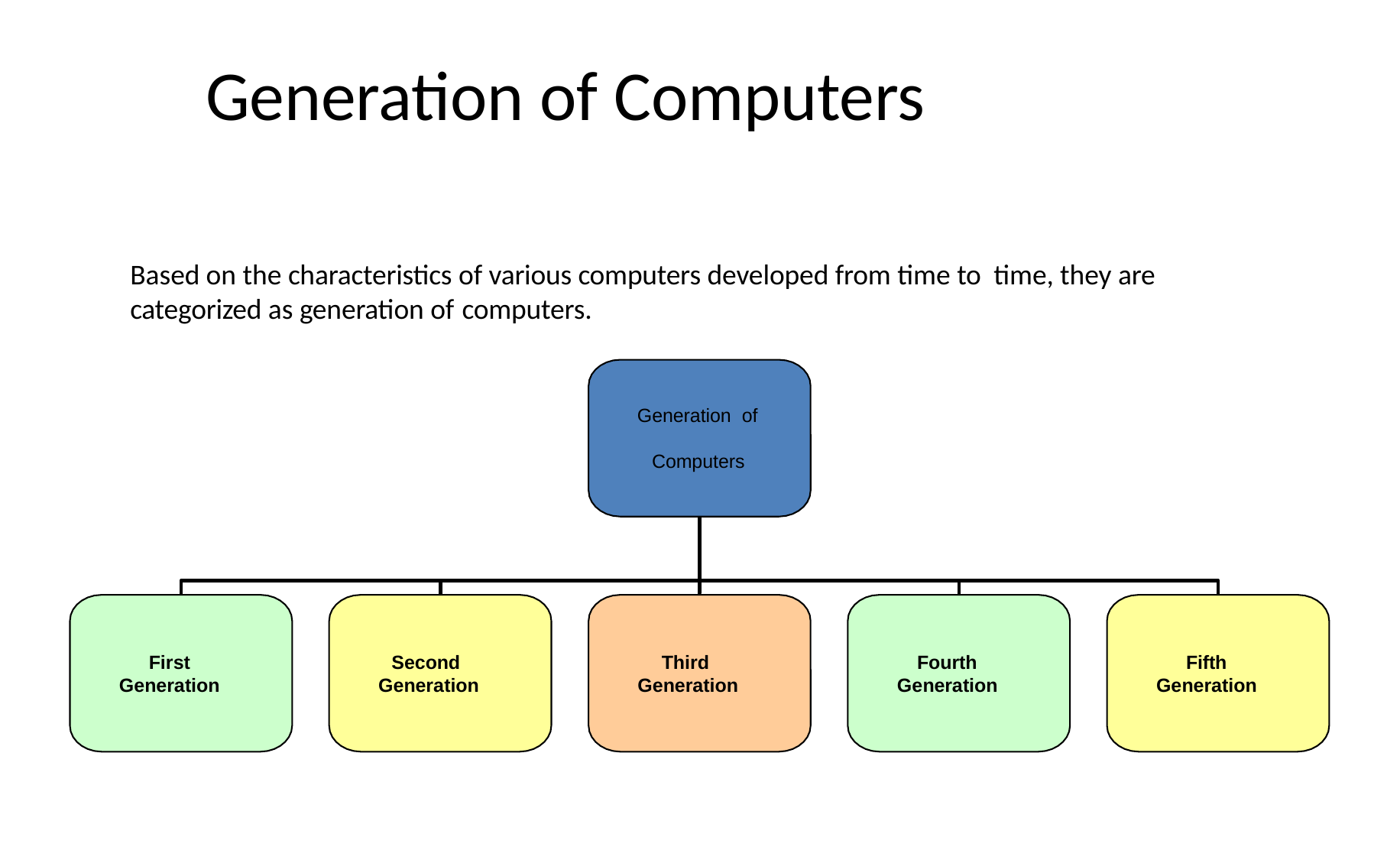

# Generation of Computers
Based on the characteristics of various computers developed from time to  time, they are categorized as generation of computers.

Generation  of      Computers

First  Generation
Second  Generation
Third  Generation
Fourth  Generation
Fifth  Generation